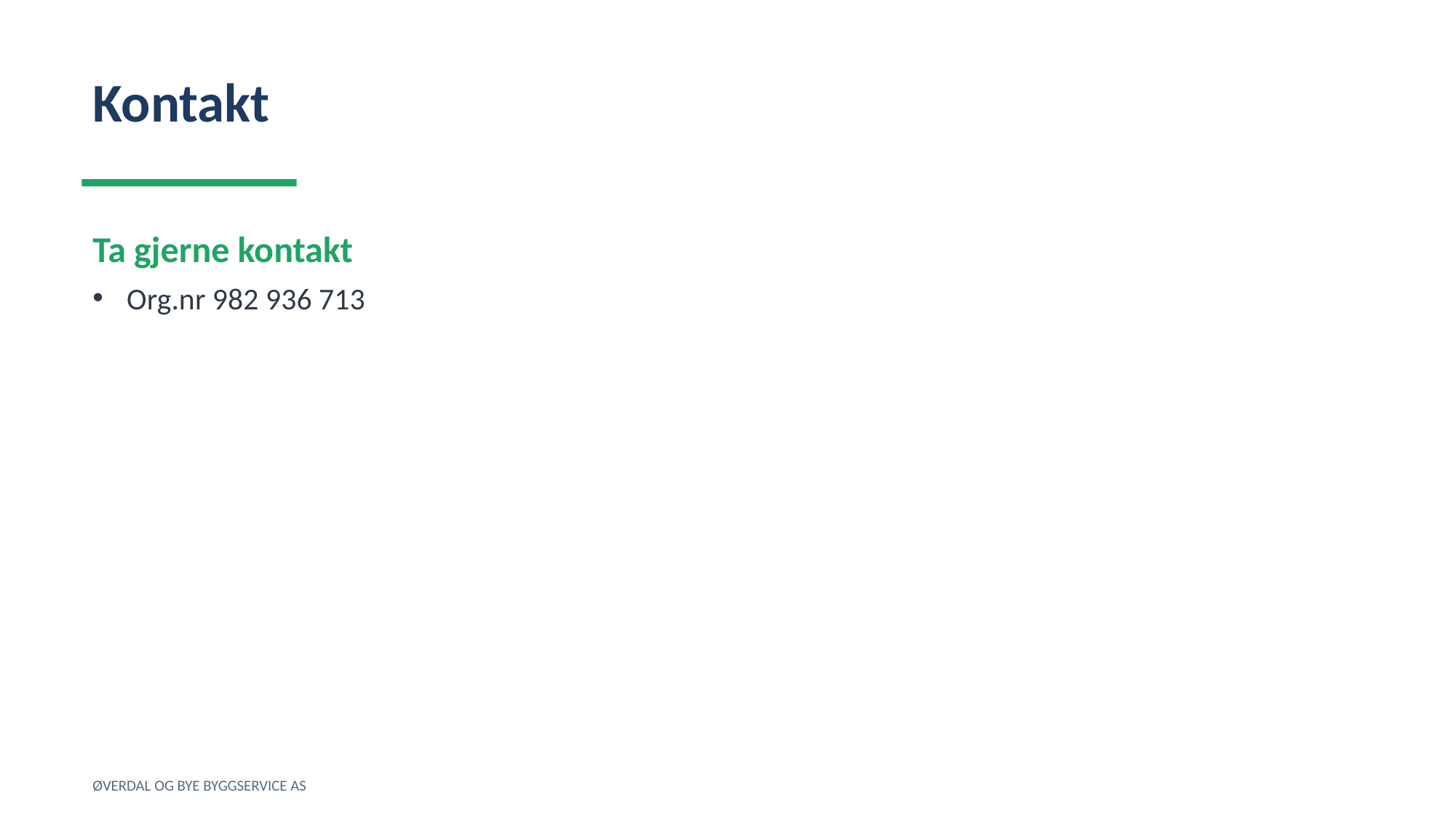

Kontakt

Ta gjerne kontakt
Org.nr 982 936 713
ØVERDAL OG BYE BYGGSERVICE AS